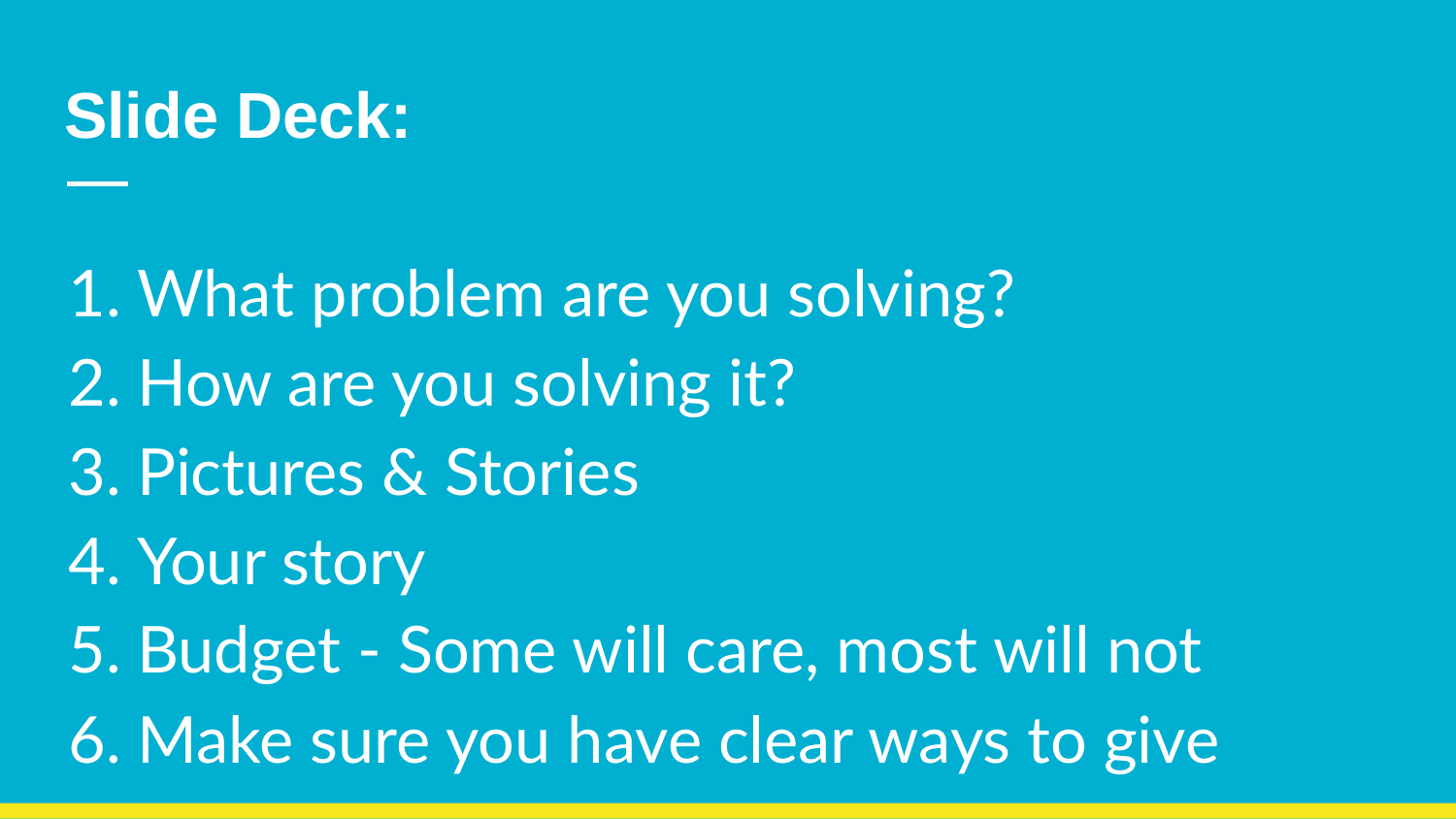

# Slide Deck:
What problem are you solving?
How are you solving it?
Pictures & Stories
Your story
Budget - Some will care, most will not
Make sure you have clear ways to give